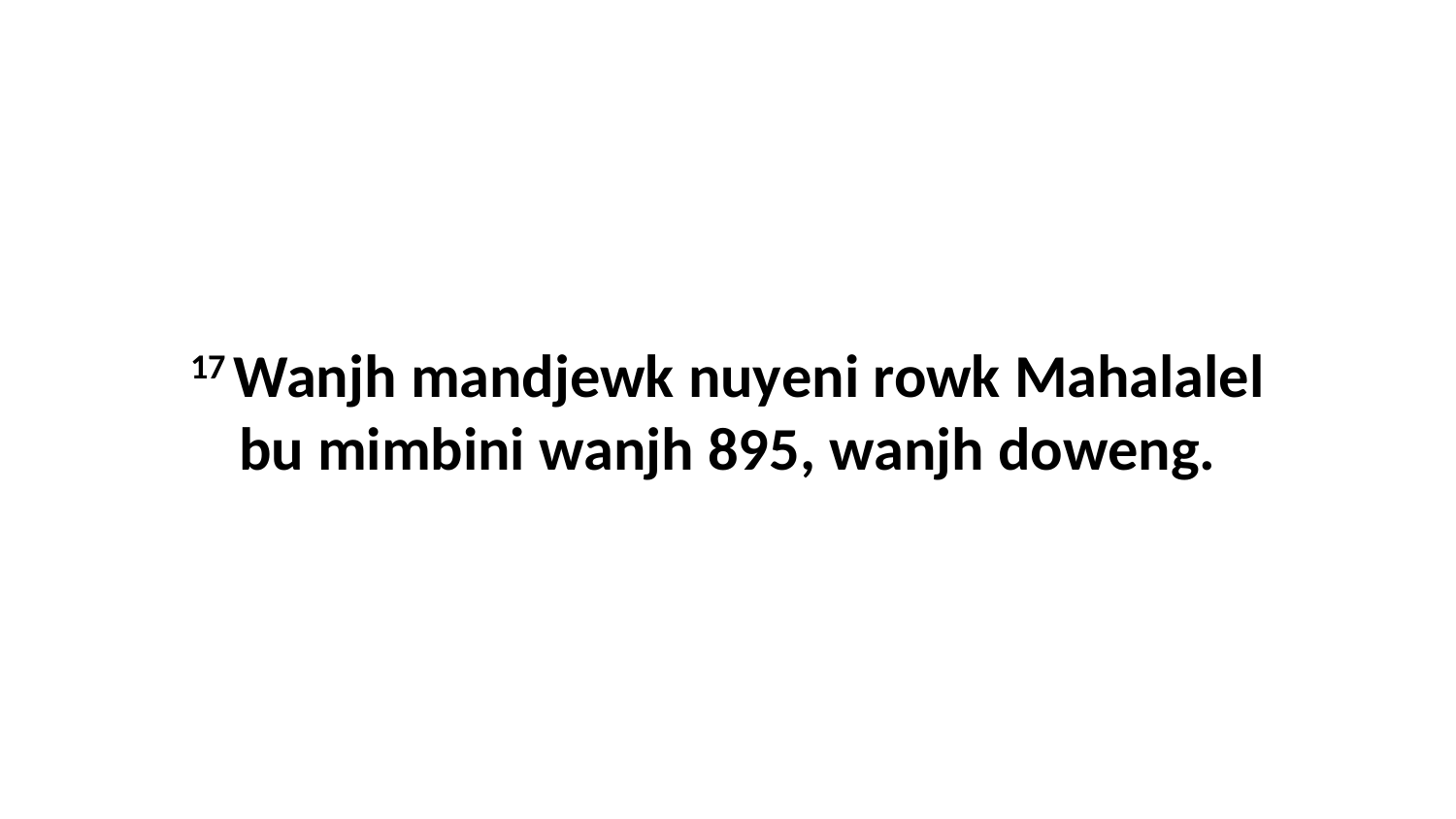

17 Wanjh mandjewk nuyeni rowk Mahalalel bu mimbini wanjh 895, wanjh doweng.